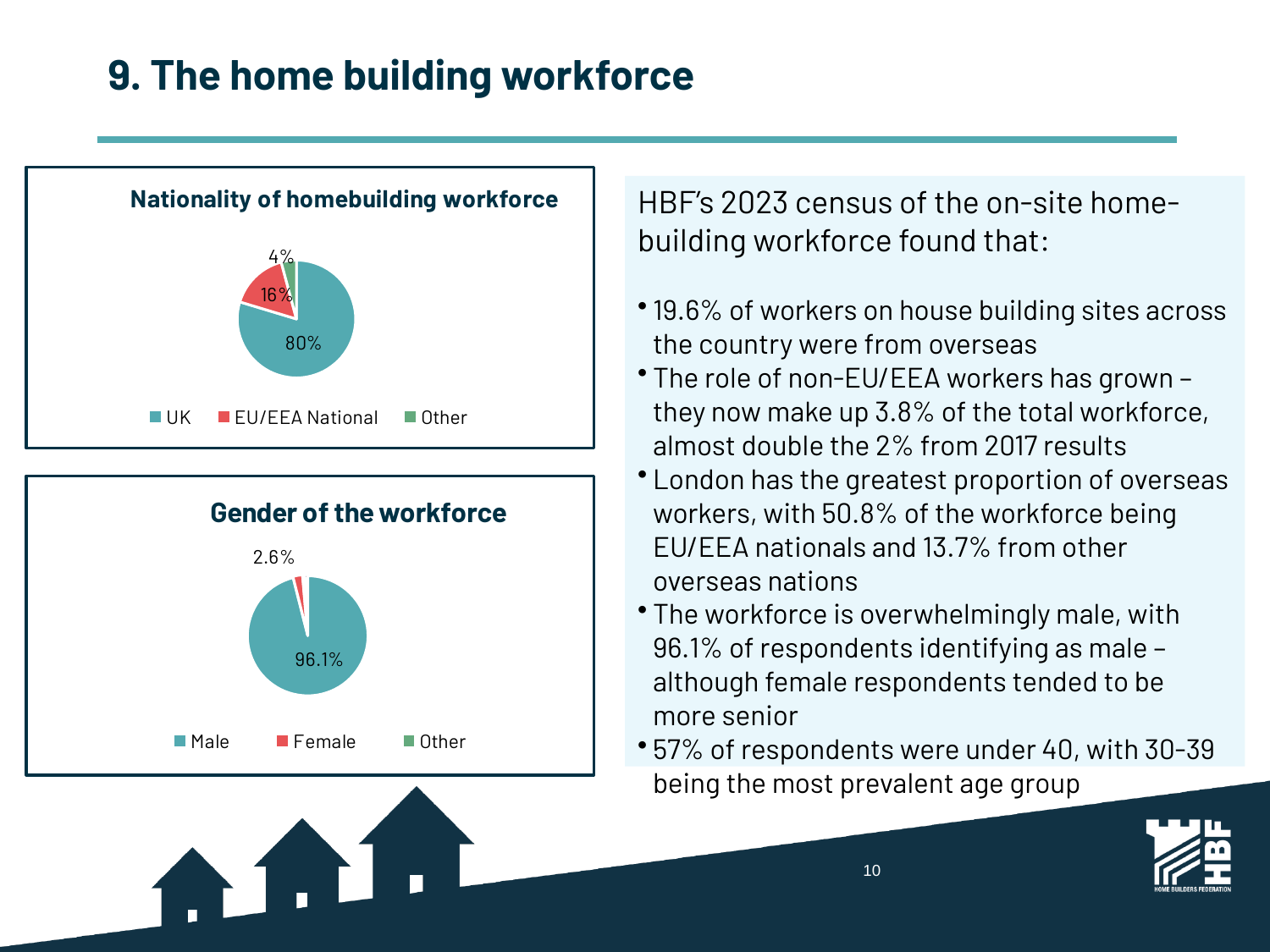

# 9. The home building workforce

### Chart: Nationality of homebuilding workforce

| Category |  |
|---|---|
| UK | 11168.0 |
| EU/EEA National | 2264.0 |
| Other | 580.0 |
HBF’s 2023 census of the on-site home-building workforce found that:

19.6% of workers on house building sites across the country were from overseas
The role of non-EU/EEA workers has grown – they now make up 3.8% of the total workforce, almost double the 2% from 2017 results
London has the greatest proportion of overseas workers, with 50.8% of the workforce being EU/EEA nationals and 13.7% from other overseas nations
The workforce is overwhelmingly male, with 96.1% of respondents identifying as male – although female respondents tended to be more senior
57% of respondents were under 40, with 30-39 being the most prevalent age group

### Chart: Gender of the workforce

| Category |  |
|---|---|
| Male | 0.9608643626381361 |
| Female | 0.025761948335327654 |
| Other | 0.004997536425705638 |
| Prefer not to say | 0.008376152600830576 |